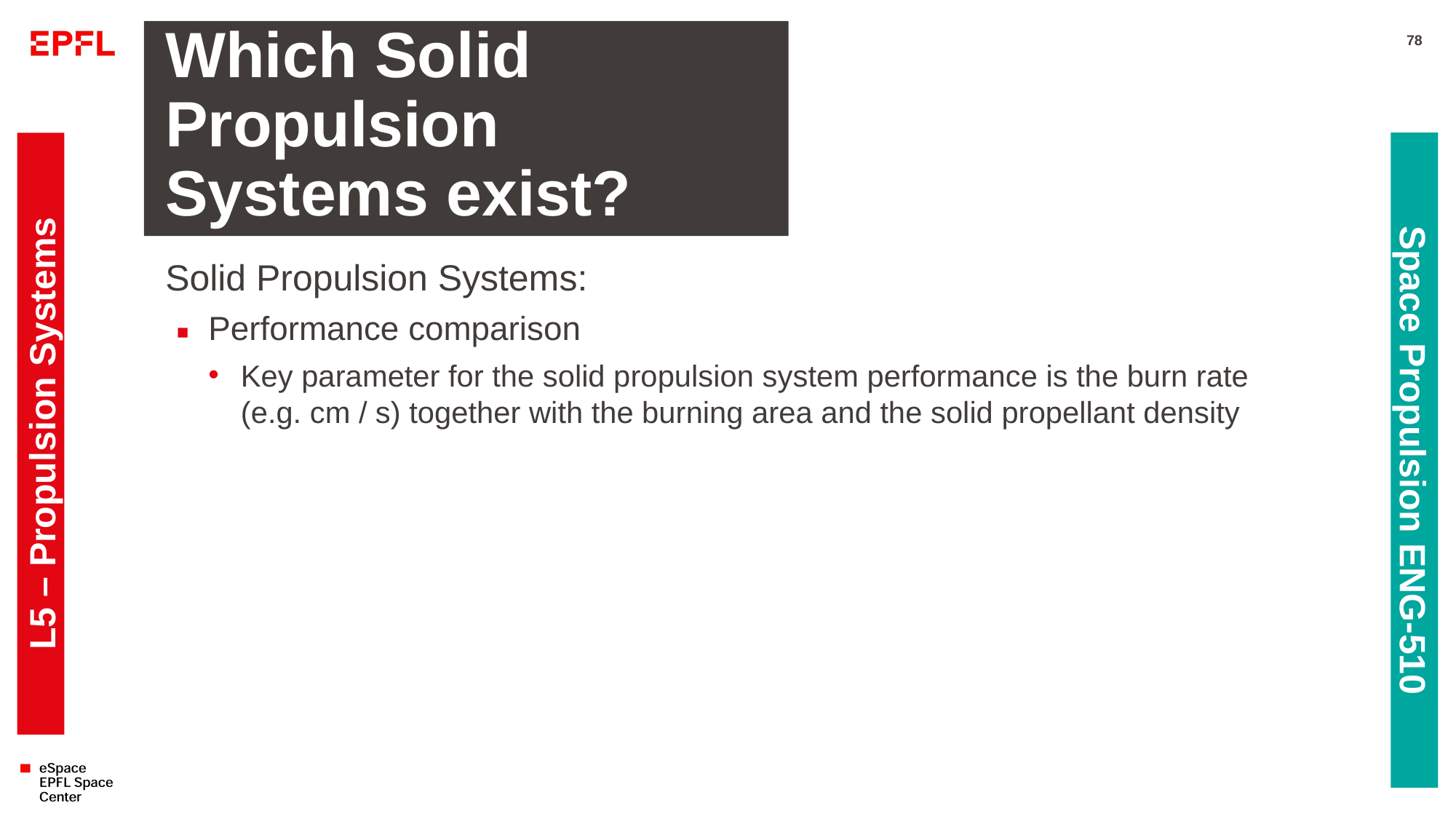

# Which Solid Propulsion Systems exist?
78
Solid Propulsion Systems:
Performance comparison
Key parameter for the solid propulsion system performance is the burn rate
(e.g. cm / s) together with the burning area and the solid propellant density
L5 – Propulsion Systems
Space Propulsion ENG-510